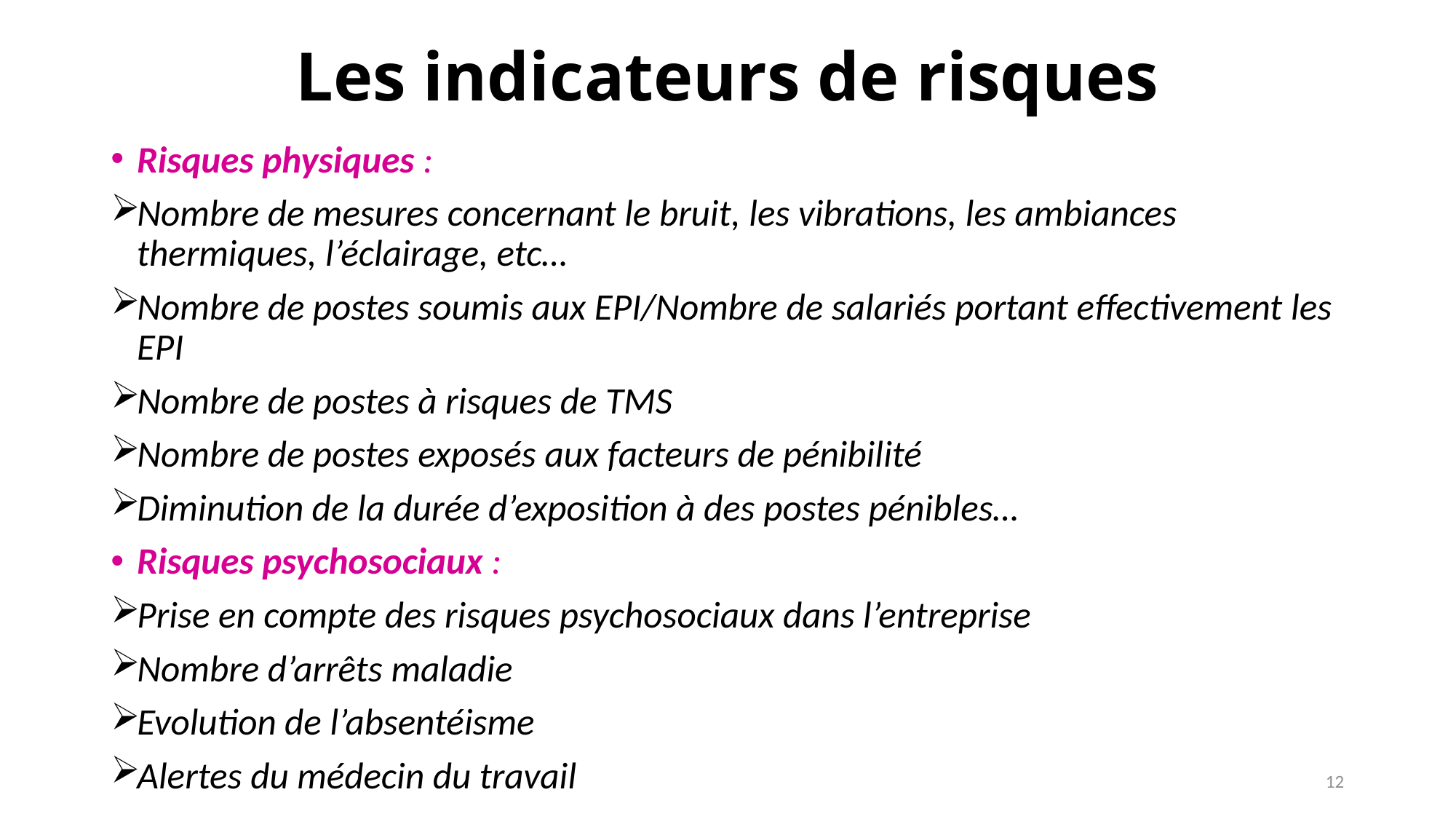

# Les indicateurs de risques
Risques physiques :
Nombre de mesures concernant le bruit, les vibrations, les ambiances thermiques, l’éclairage, etc…
Nombre de postes soumis aux EPI/Nombre de salariés portant effectivement les EPI
Nombre de postes à risques de TMS
Nombre de postes exposés aux facteurs de pénibilité
Diminution de la durée d’exposition à des postes pénibles…
Risques psychosociaux :
Prise en compte des risques psychosociaux dans l’entreprise
Nombre d’arrêts maladie
Evolution de l’absentéisme
Alertes du médecin du travail

12